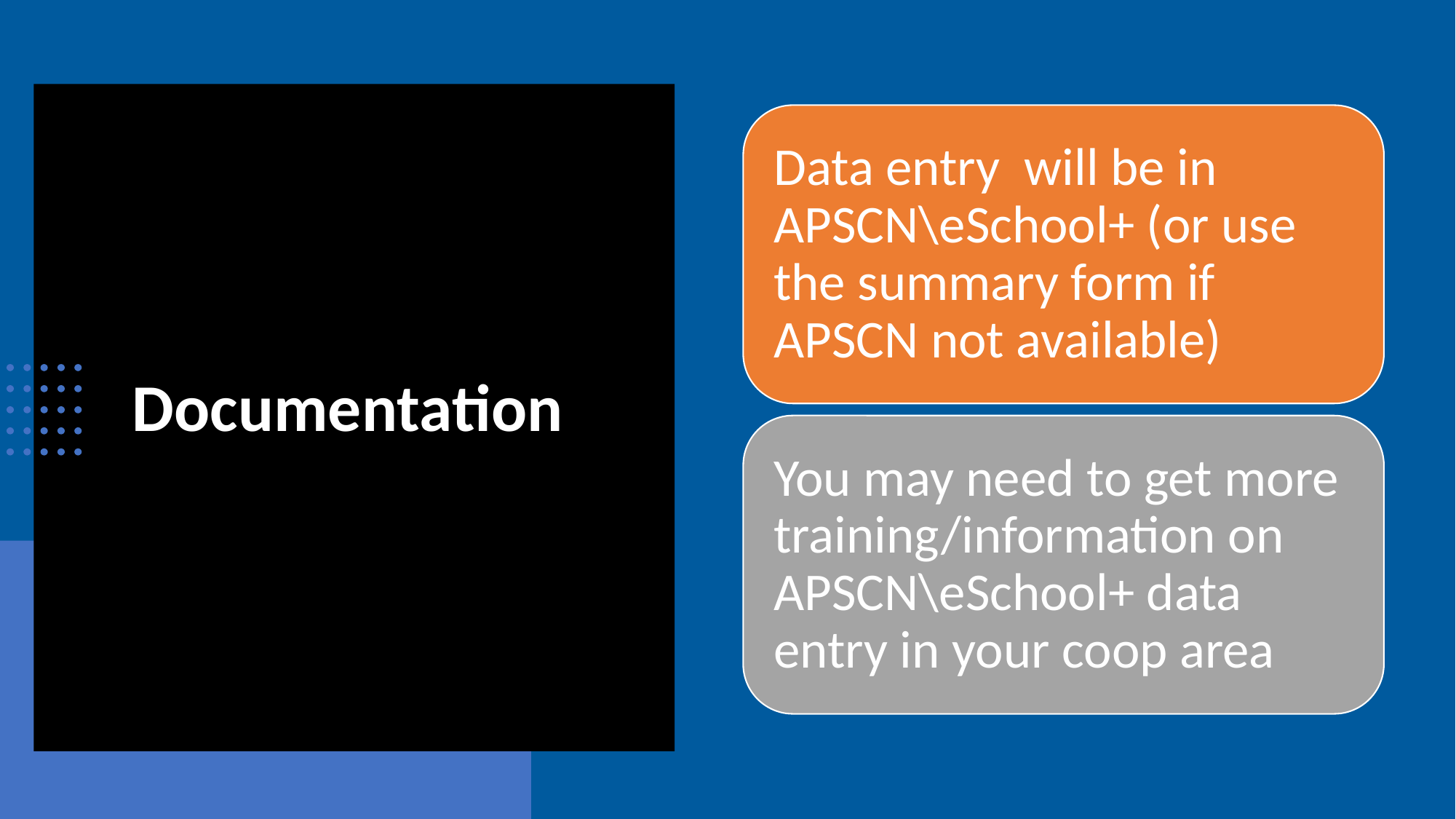

Data entry  will be in APSCN\eSchool+ (or use the summary form if APSCN not available)

You may need to get more training/information on APSCN\eSchool+ data entry in your coop area
# Documentation